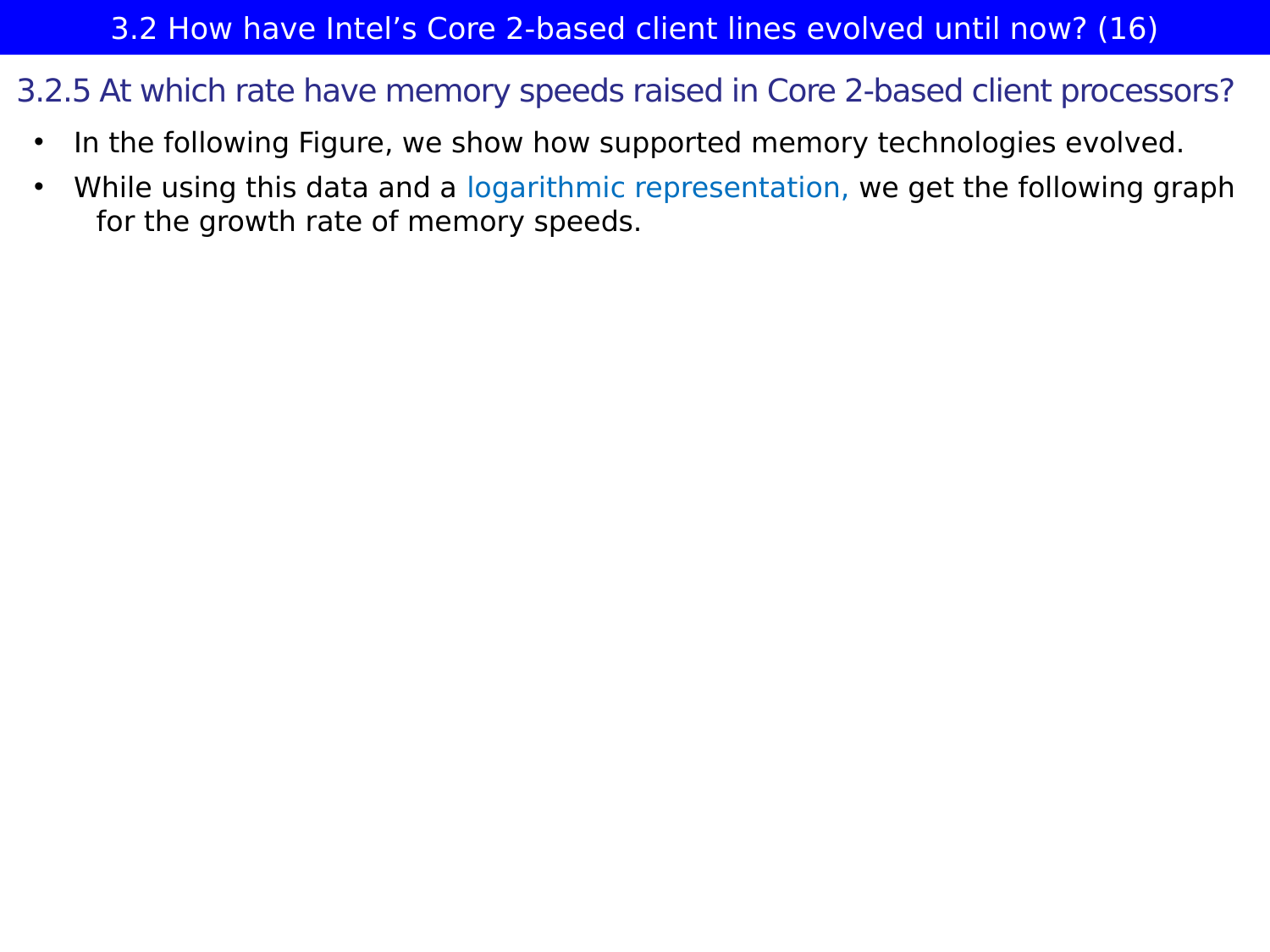

# 3.2 How have Intel’s Core 2-based client lines evolved until now? (16)
3.2.5 At which rate have memory speeds raised in Core 2-based client processors?
In the following Figure, we show how supported memory technologies evolved.
While using this data and a logarithmic representation, we get the following graph
       for the growth rate of memory speeds.